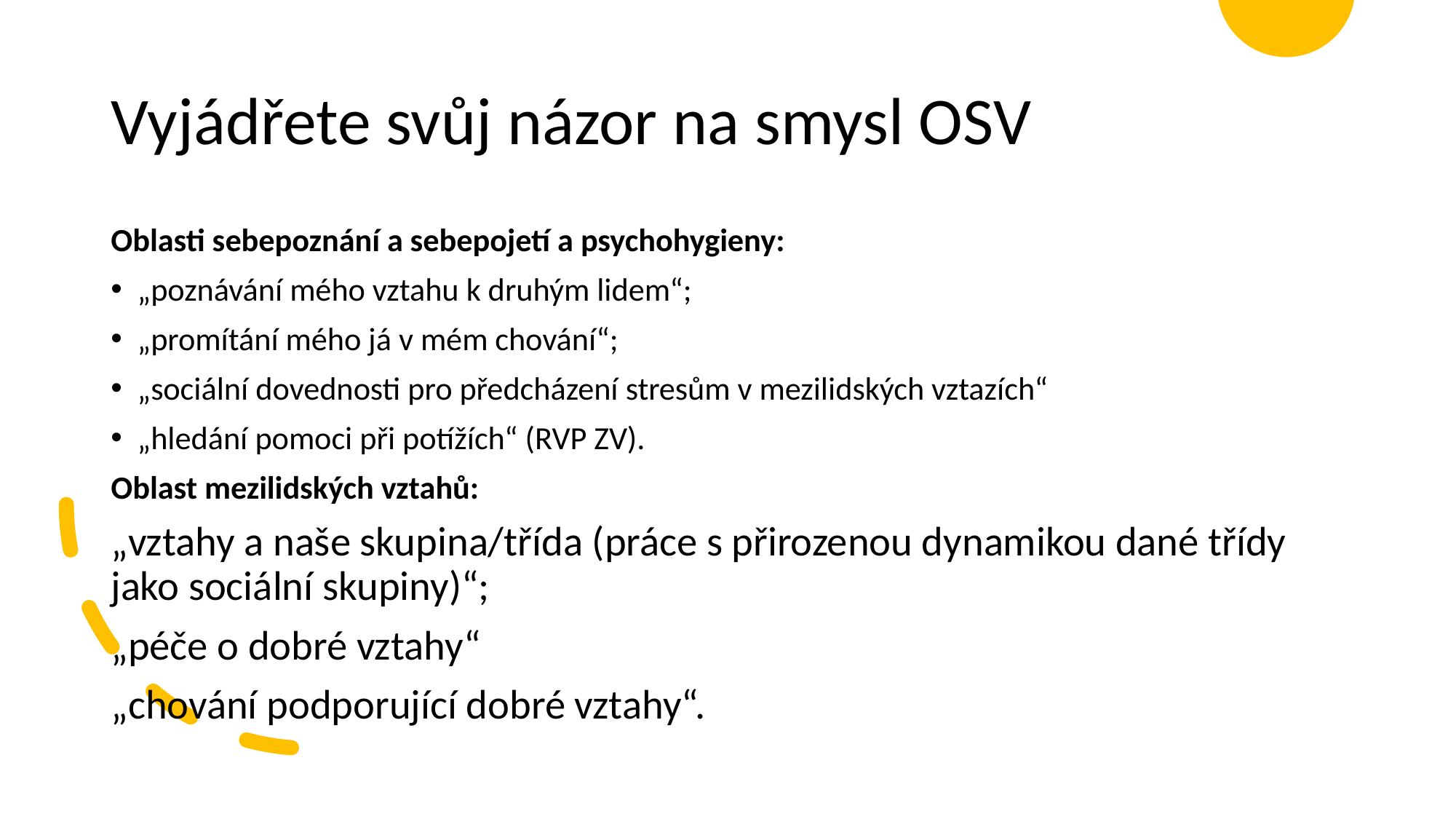

# Vyjádřete svůj názor na smysl OSV
Oblasti sebepoznání a sebepojetí a psychohygieny:
„poznávání mého vztahu k druhým lidem“;
„promítání mého já v mém chování“;
„sociální dovednosti pro předcházení stresům v mezilidských vztazích“
„hledání pomoci při potížích“ (RVP ZV).
Oblast mezilidských vztahů:
„vztahy a naše skupina/třída (práce s přirozenou dynamikou dané třídy jako sociální skupiny)“;
„péče o dobré vztahy“
„chování podporující dobré vztahy“.